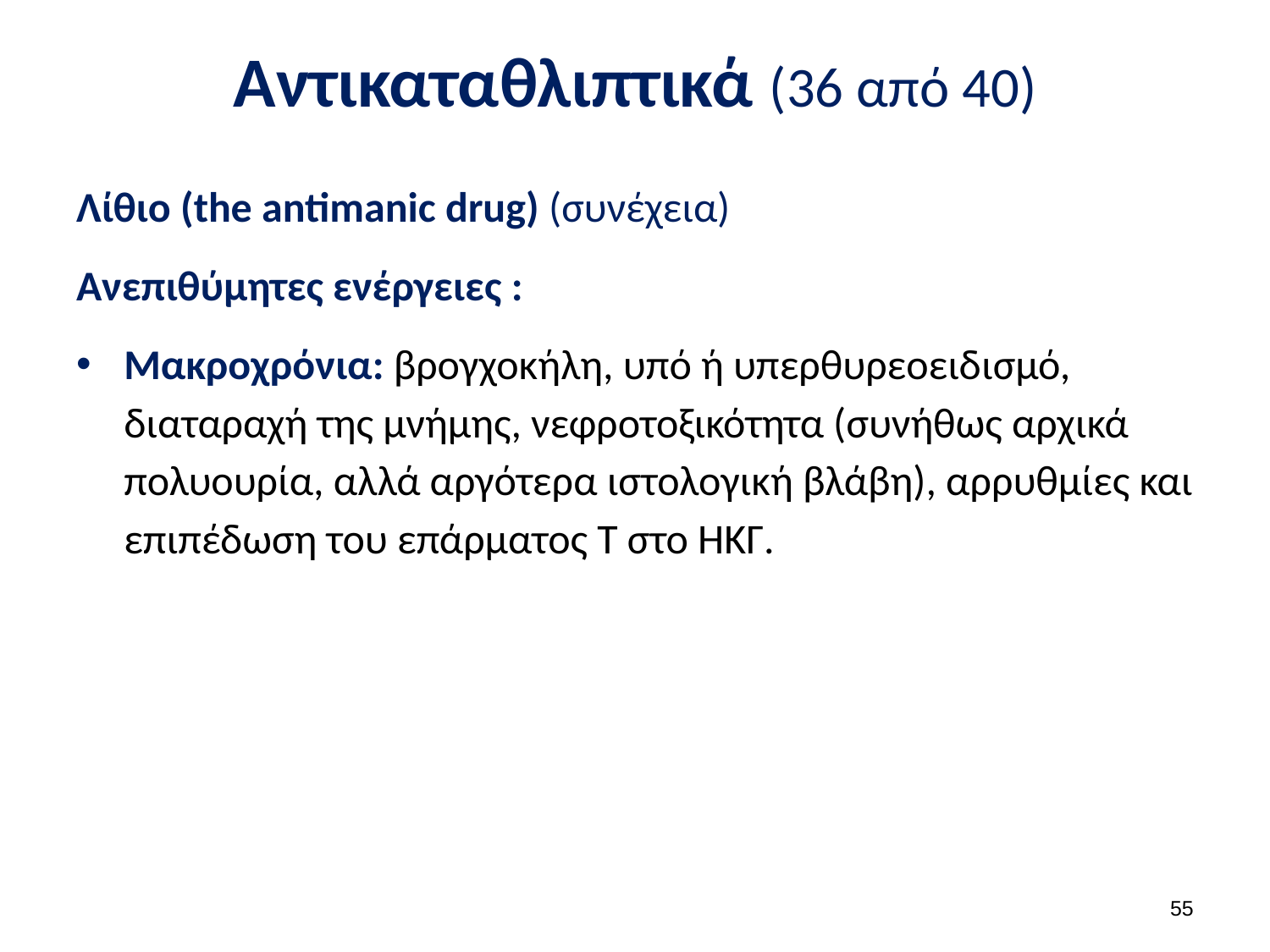

# Αντικαταθλιπτικά (36 από 40)
Λίθιο (the antimanic drug) (συνέχεια)
Ανεπιθύμητες ενέργειες :
Μακροχρόνια: βρογχοκήλη, υπό ή υπερθυρεοειδισμό, διαταραχή της μνήμης, νεφροτοξικότητα (συνήθως αρχικά πολυουρία, αλλά αργότερα ιστολογική βλάβη), αρρυθμίες και επιπέδωση του επάρματος Τ στο ΗΚΓ.

55